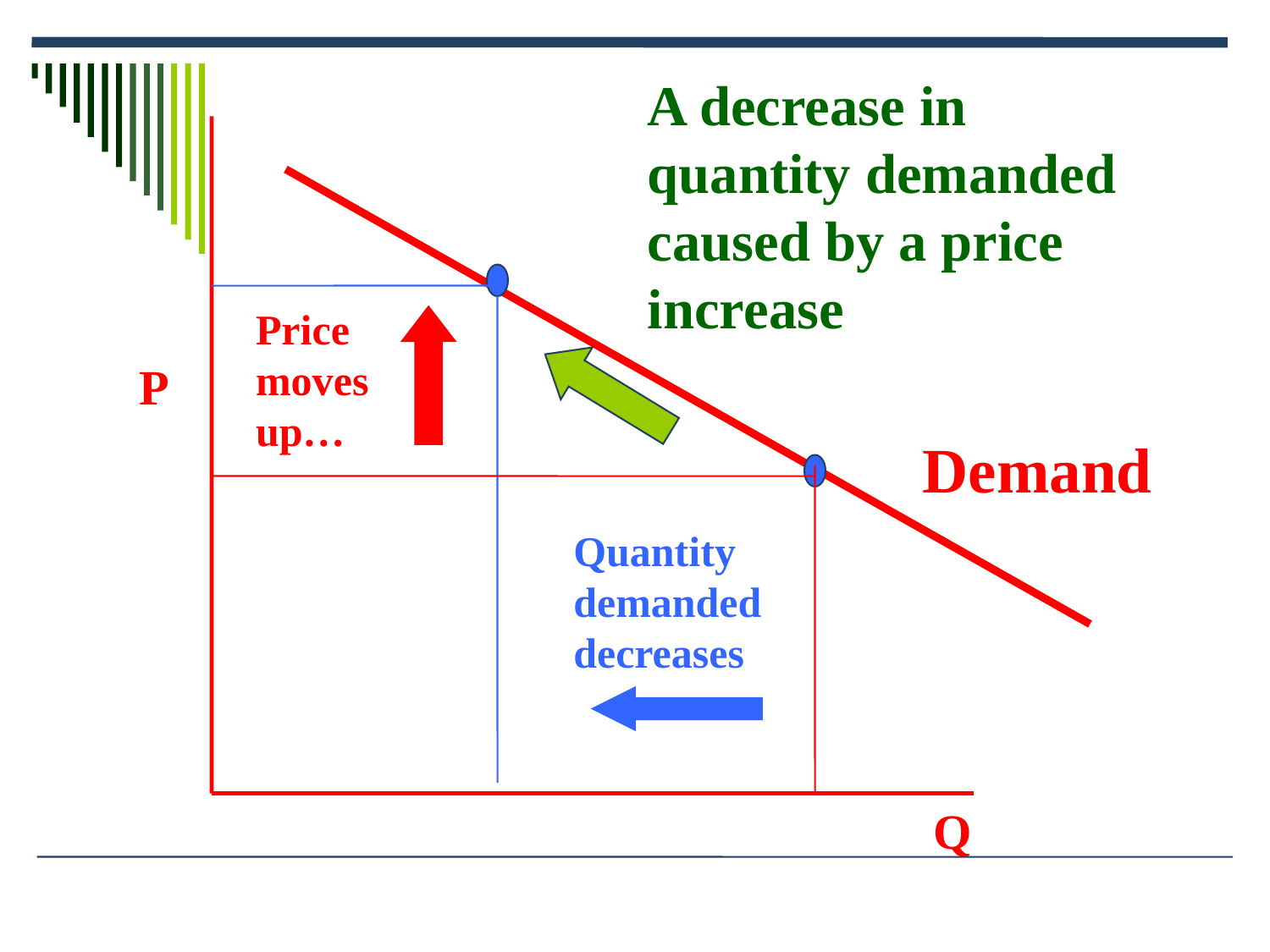

A decrease in  quantity demanded caused by a price increase

Price moves up…

P
Demand

Quantity demanded decreases

Q